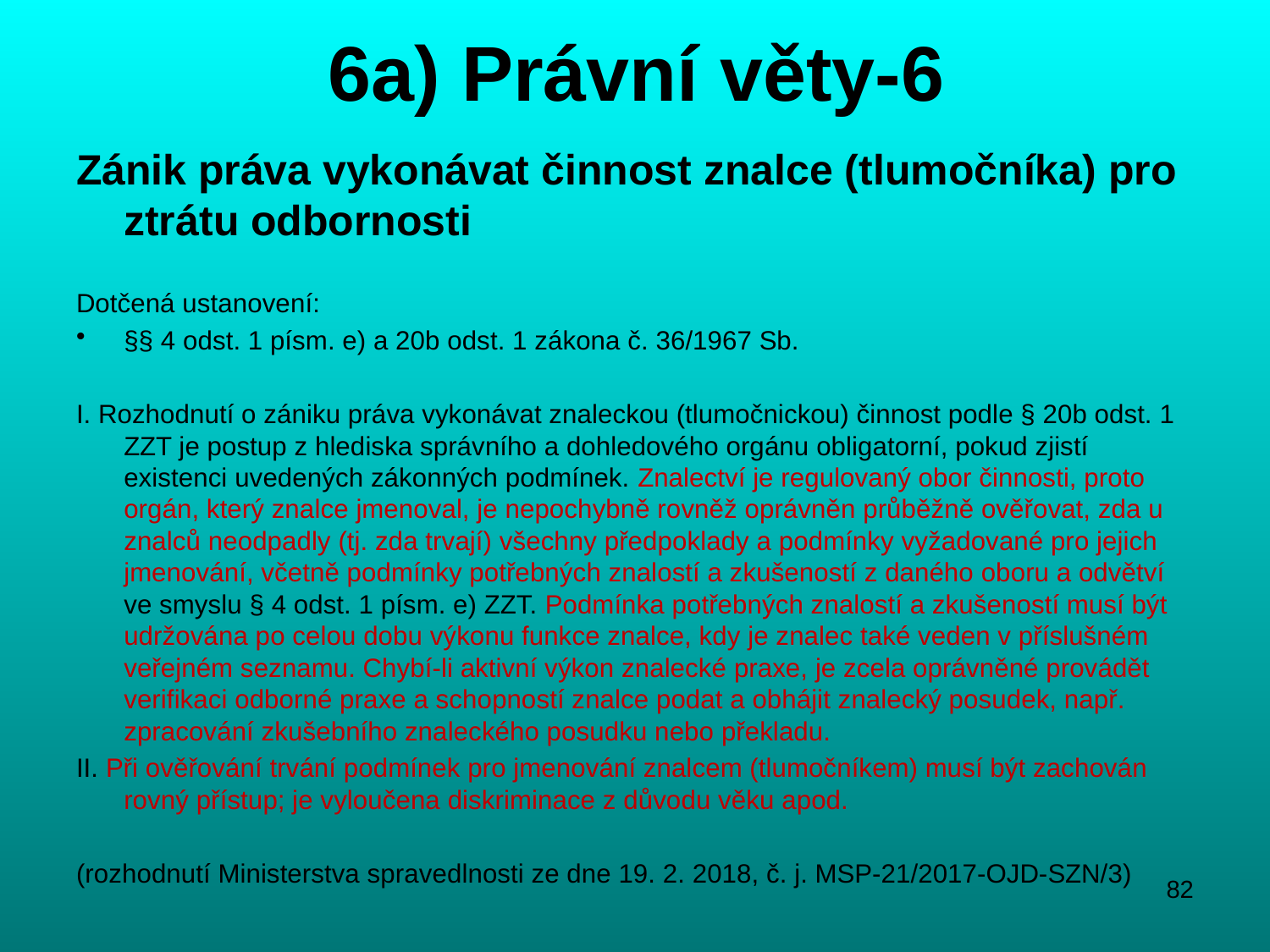

# 6a) Právní věty-6
Zánik práva vykonávat činnost znalce (tlumočníka) pro ztrátu odbornosti

Dotčená ustanovení:
§§ 4 odst. 1 písm. e) a 20b odst. 1 zákona č. 36/1967 Sb.

I. Rozhodnutí o zániku práva vykonávat znaleckou (tlumočnickou) činnost podle § 20b odst. 1 ZZT je postup z hlediska správního a dohledového orgánu obligatorní, pokud zjistí existenci uvedených zákonných podmínek. Znalectví je regulovaný obor činnosti, proto orgán, který znalce jmenoval, je nepochybně rovněž oprávněn průběžně ověřovat, zda u znalců neodpadly (tj. zda trvají) všechny předpoklady a podmínky vyžadované pro jejich jmenování, včetně podmínky potřebných znalostí a zkušeností z daného oboru a odvětví ve smyslu § 4 odst. 1 písm. e) ZZT. Podmínka potřebných znalostí a zkušeností musí být udržována po celou dobu výkonu funkce znalce, kdy je znalec také veden v příslušném veřejném seznamu. Chybí-li aktivní výkon znalecké praxe, je zcela oprávněné provádět verifikaci odborné praxe a schopností znalce podat a obhájit znalecký posudek, např. zpracování zkušebního znaleckého posudku nebo překladu.
II. Při ověřování trvání podmínek pro jmenování znalcem (tlumočníkem) musí být zachován rovný přístup; je vyloučena diskriminace z důvodu věku apod.

(rozhodnutí Ministerstva spravedlnosti ze dne 19. 2. 2018, č. j. MSP-21/2017-OJD-SZN/3)
82